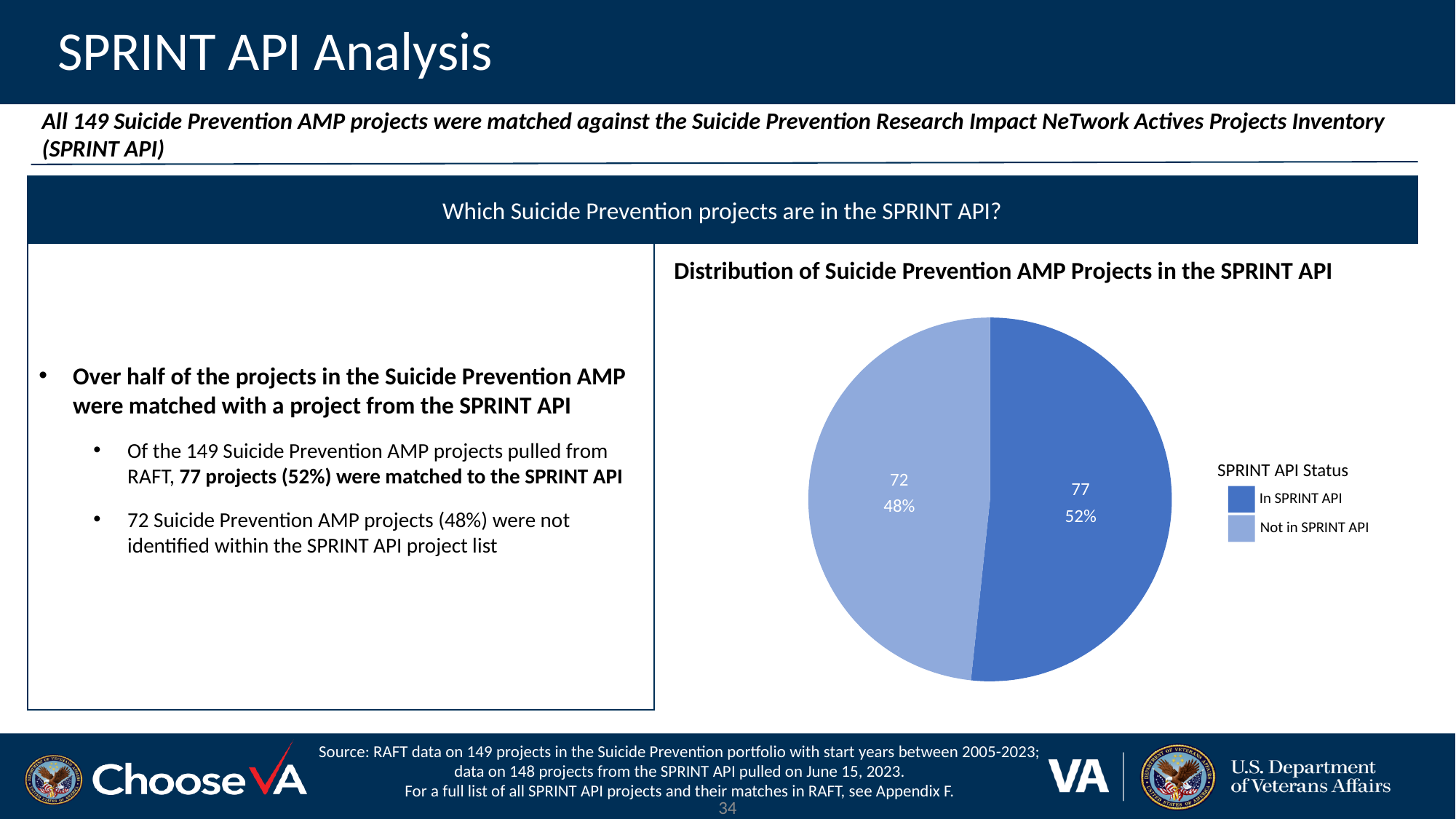

# SPRINT API Analysis
All 149 Suicide Prevention AMP projects were matched against the Suicide Prevention Research Impact NeTwork Actives Projects Inventory (SPRINT API)
Which Suicide Prevention projects are in the SPRINT API?
Over half of the projects in the Suicide Prevention AMP were matched with a project from the SPRINT API
Of the 149 Suicide Prevention AMP projects pulled from RAFT, 77 projects (52%) were matched to the SPRINT API
72 Suicide Prevention AMP projects (48%) were not identified within the SPRINT API project list

Distribution of Suicide Prevention AMP Projects in the SPRINT API

SPRINT API Status

72

77

In SPRINT API
48%
52%

Not in SPRINT API
Source: RAFT data on 149 projects in the Suicide Prevention portfolio with start years between 2005-2023; data on 148 projects from the SPRINT API pulled on June 15, 2023.
For a full list of all SPRINT API projects and their matches in RAFT, see Appendix F.
34